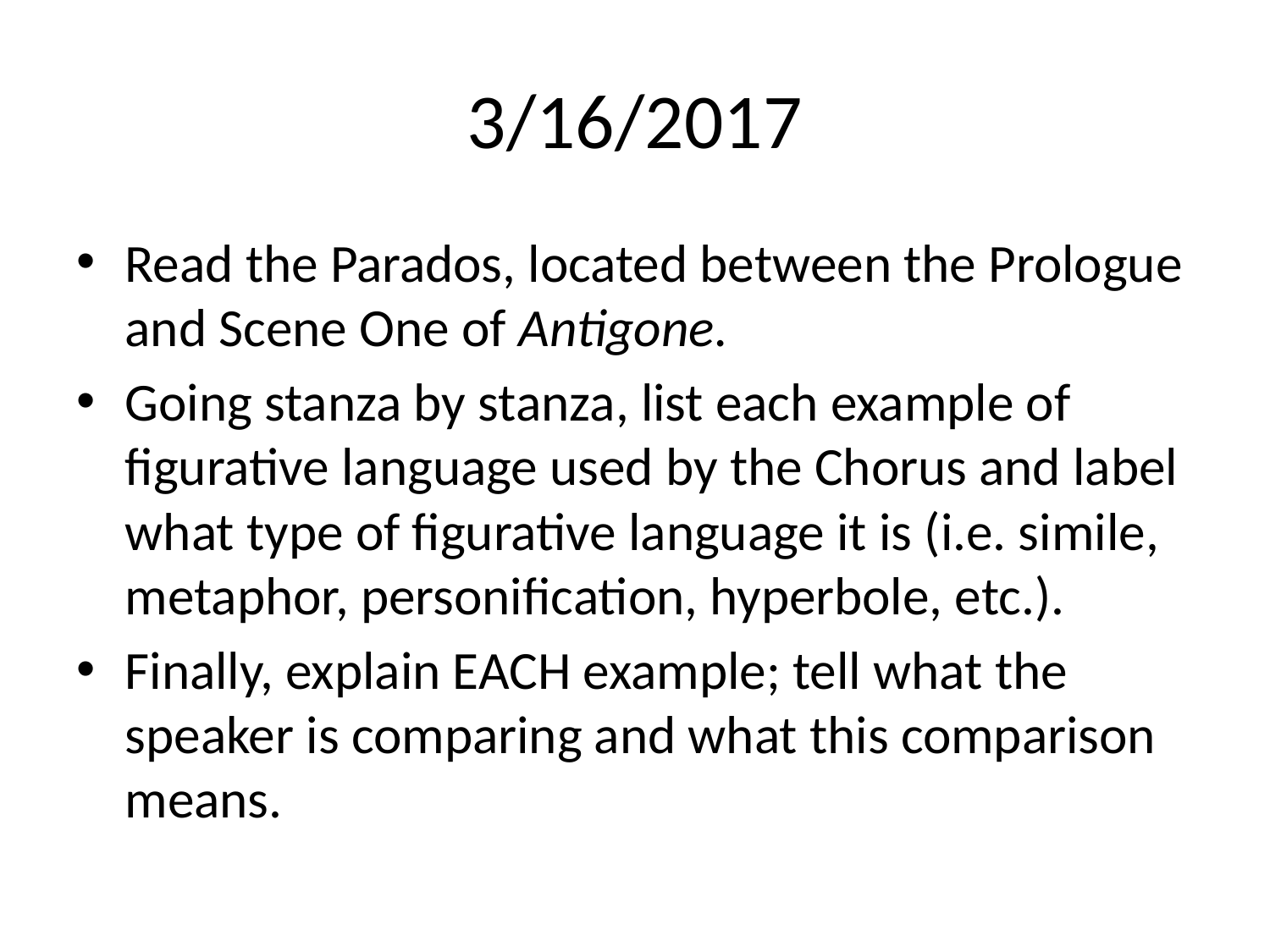

# 3/16/2017
Read the Parados, located between the Prologue and Scene One of Antigone.
Going stanza by stanza, list each example of figurative language used by the Chorus and label what type of figurative language it is (i.e. simile, metaphor, personification, hyperbole, etc.).
Finally, explain EACH example; tell what the speaker is comparing and what this comparison means.